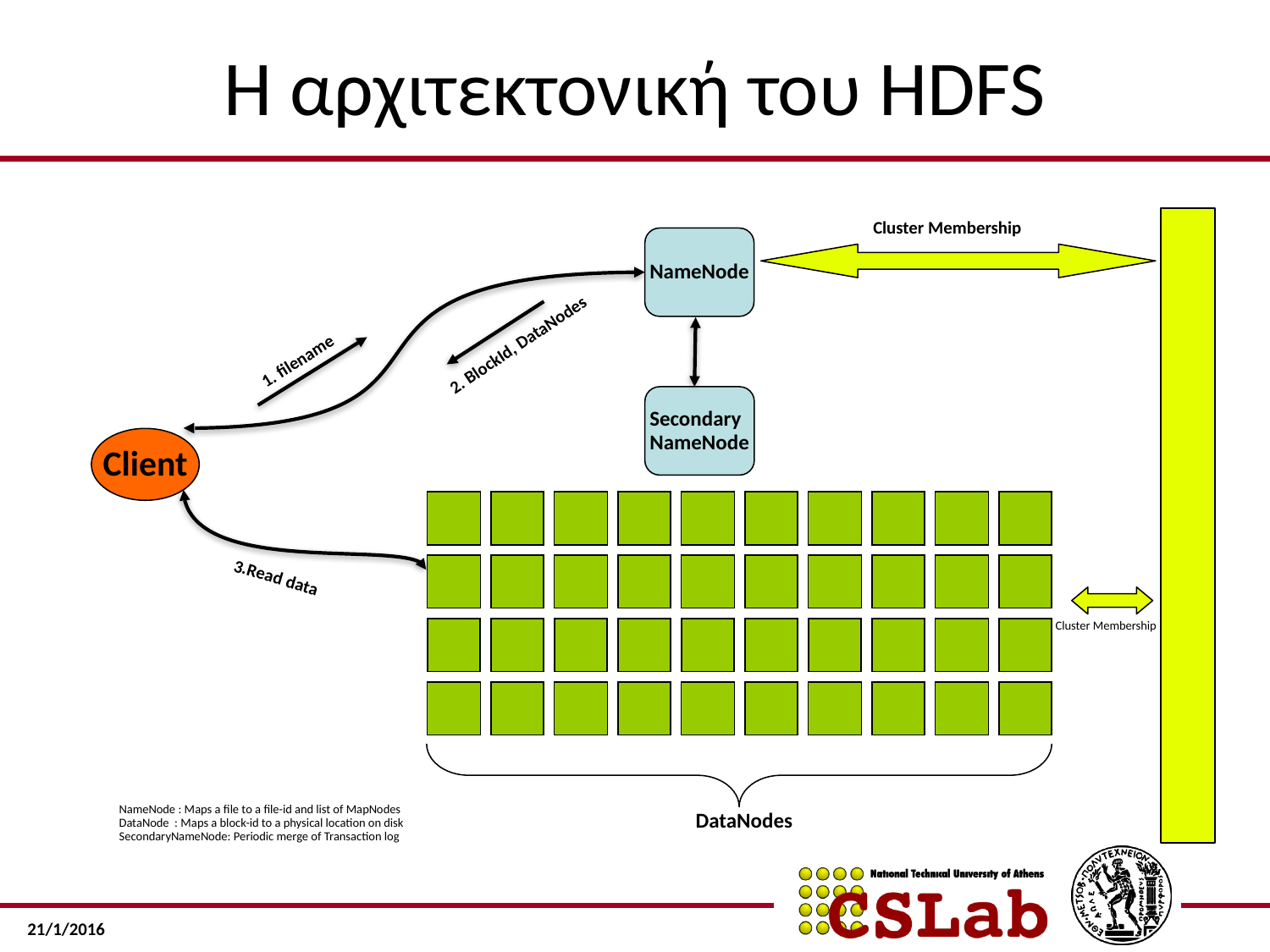

# Η αρχιτεκτονική του HDFS

Cluster Membership

NameNode

2. BlockId, DataNodes

1. filename

Secondary
NameNode

Client

3.Read data

Cluster Membership

NameNode : Maps a file to a file-id and list of MapNodes
DataNode  : Maps a block-id to a physical location on disk
SecondaryNameNode: Periodic merge of Transaction log
DataNodes